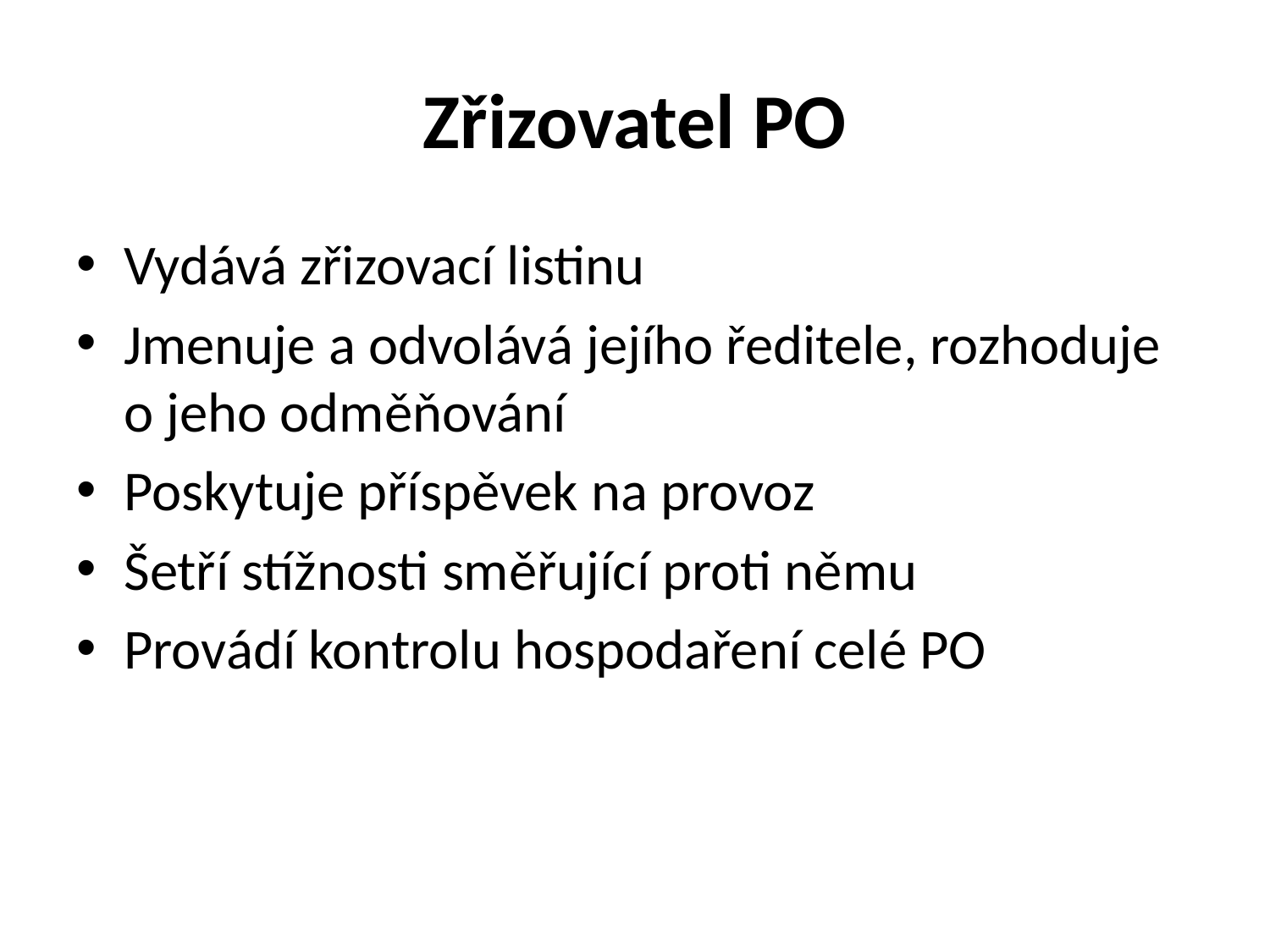

# Zřizovatel PO
Vydává zřizovací listinu
Jmenuje a odvolává jejího ředitele, rozhoduje o jeho odměňování
Poskytuje příspěvek na provoz
Šetří stížnosti směřující proti němu
Provádí kontrolu hospodaření celé PO